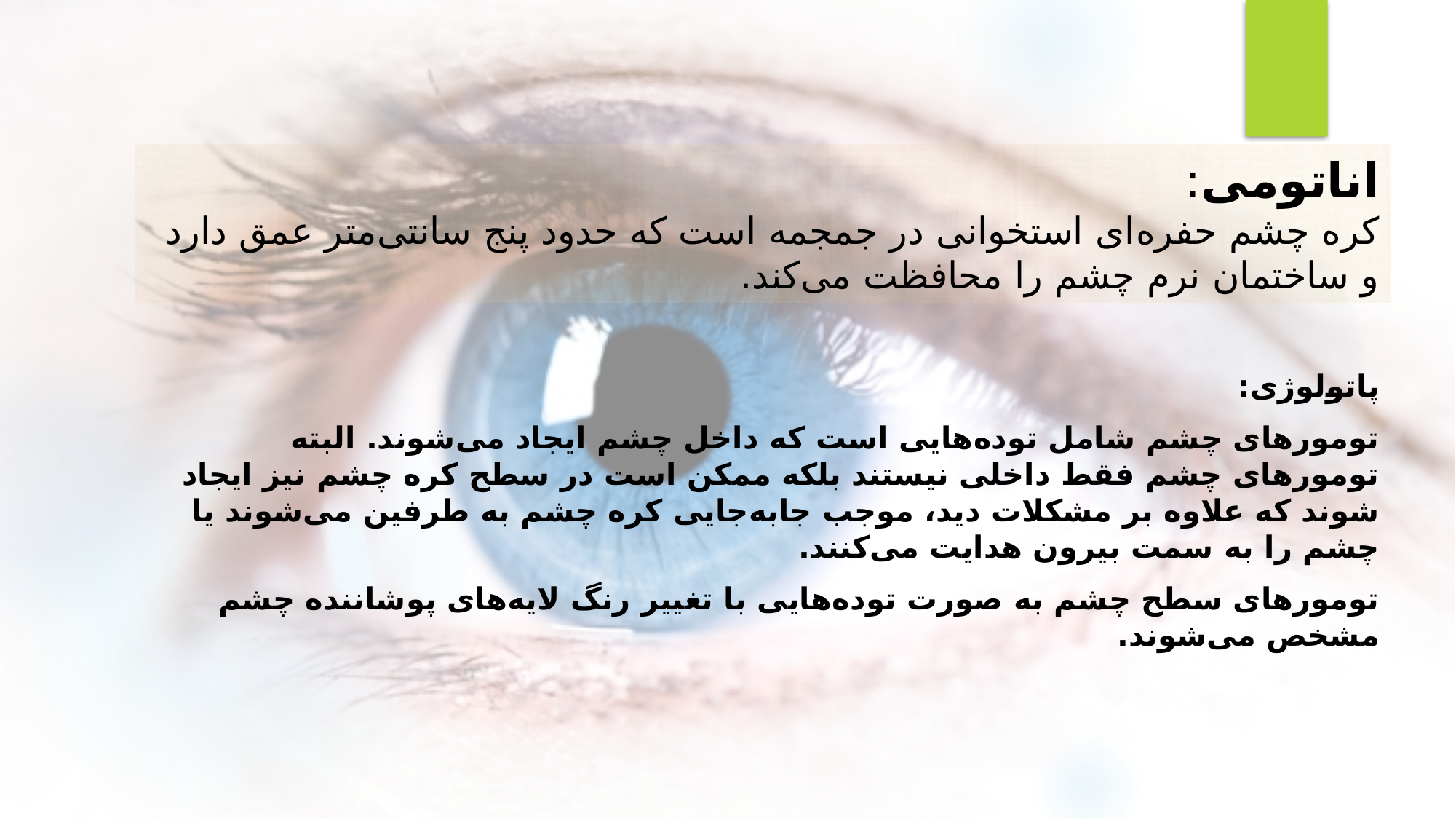

# اناتومی: کره چشم حفره‌ای استخوانی در جمجمه است که حدود پنج سانتی‌متر عمق دارد و ساختمان نرم چشم را محافظت می‌کند.
پاتولوژی:
تومورهای چشم شامل توده‌هایی است که داخل چشم ایجاد می‌شوند. البته تومورهای چشم فقط داخلی نیستند بلکه ممکن است در سطح کره چشم نیز ایجاد شوند که علاوه بر مشکلات دید، موجب جابه‌جایی کره چشم به طرفین می‌شوند یا چشم را به سمت بیرون هدایت می‌کنند.
تومورهای سطح چشم به صورت توده‌هایی با تغییر رنگ لایه‌های پوشاننده چشم مشخص می‌شوند.